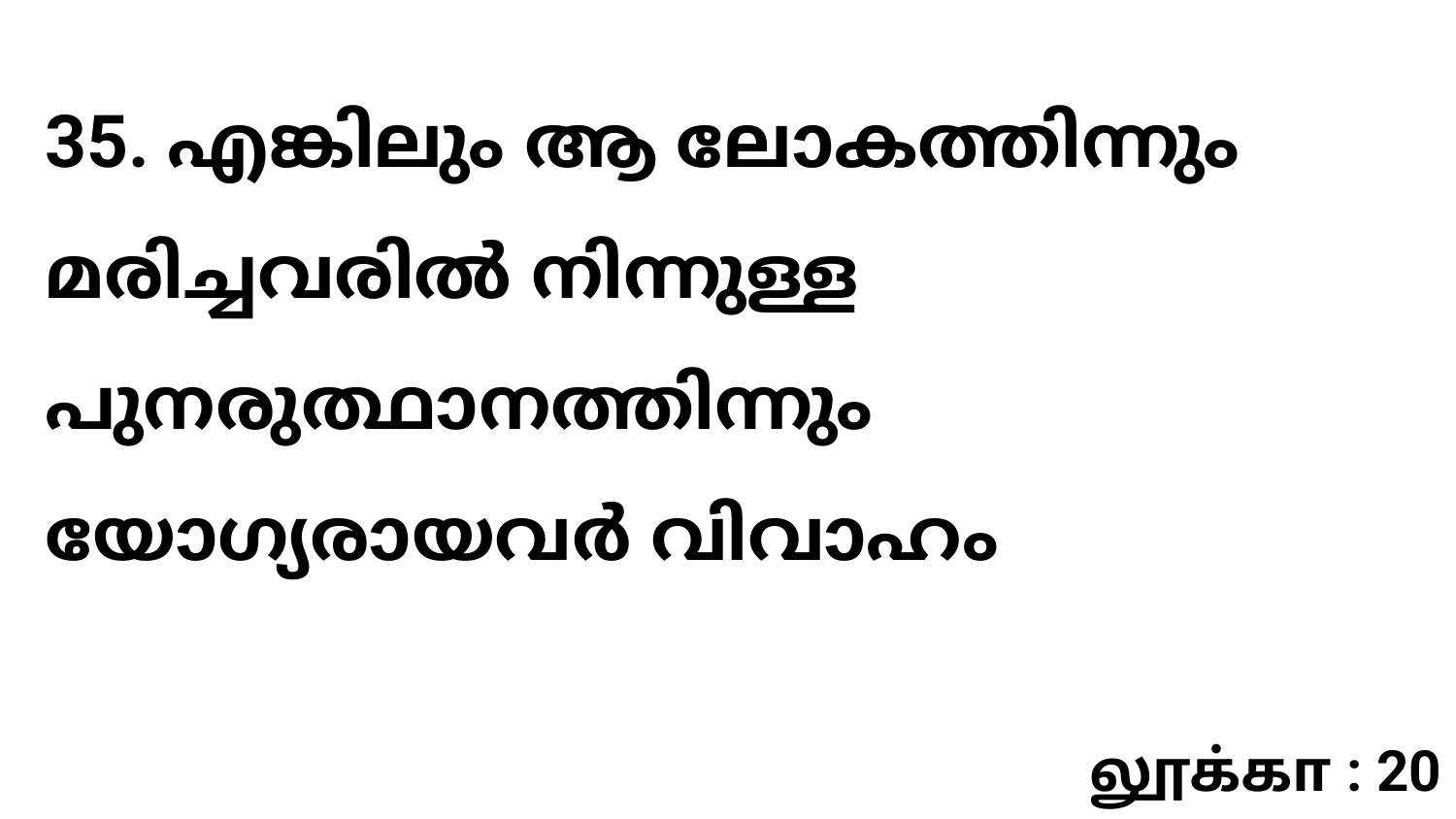

35. എങ്കിലും ആ ലോകത്തിന്നും മരിച്ചവരിൽ നിന്നുള്ള പുനരുത്ഥാനത്തിന്നും യോഗ്യരായവർ വിവാഹം
லூக்கா : 20